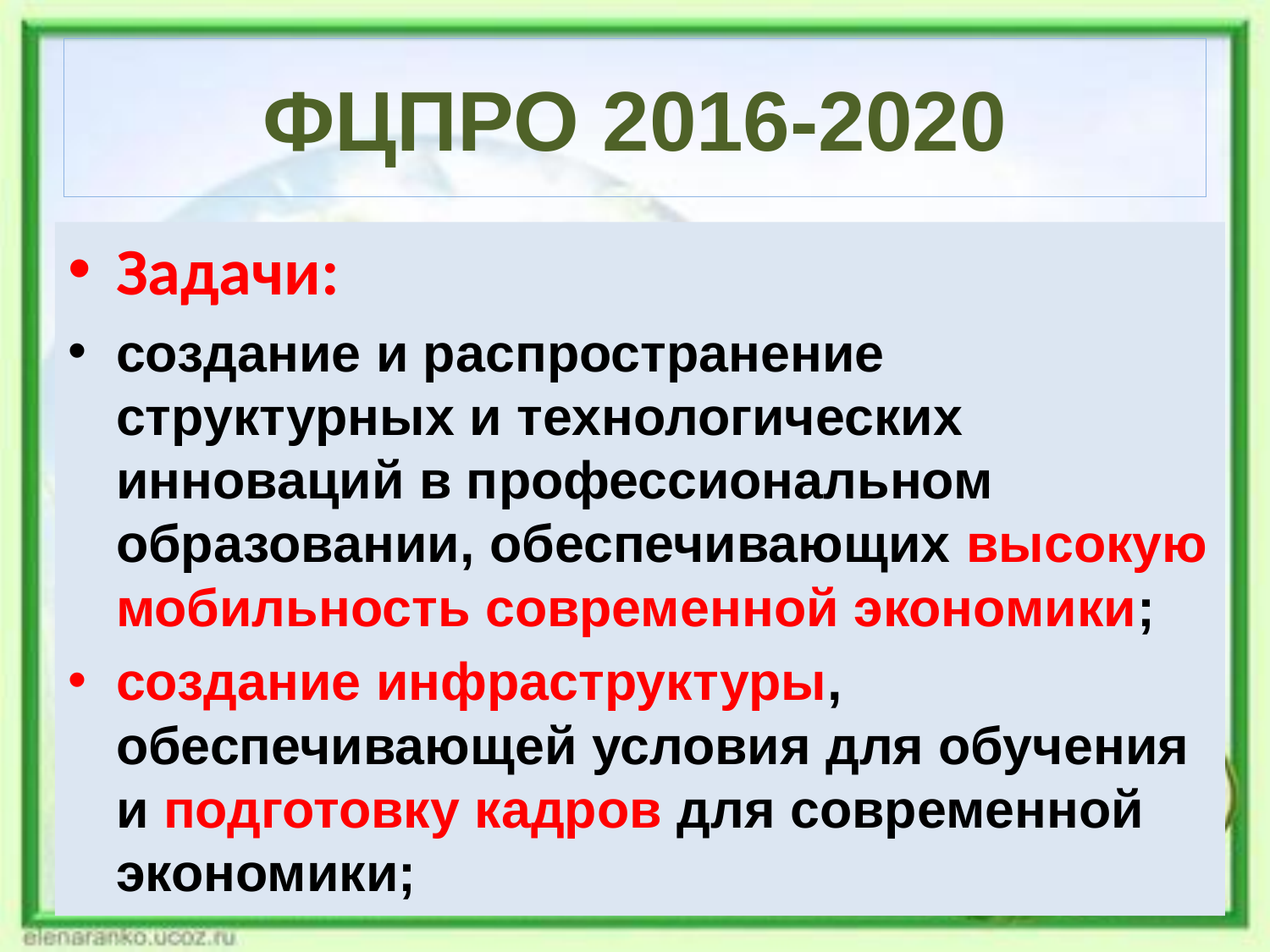

# ФЦПРО 2016-2020
Задачи:
создание и распространение структурных и технологических инноваций в профессиональном образовании, обеспечивающих высокую мобильность современной экономики;
создание инфраструктуры, обеспечивающей условия для обучения и подготовку кадров для современной экономики;